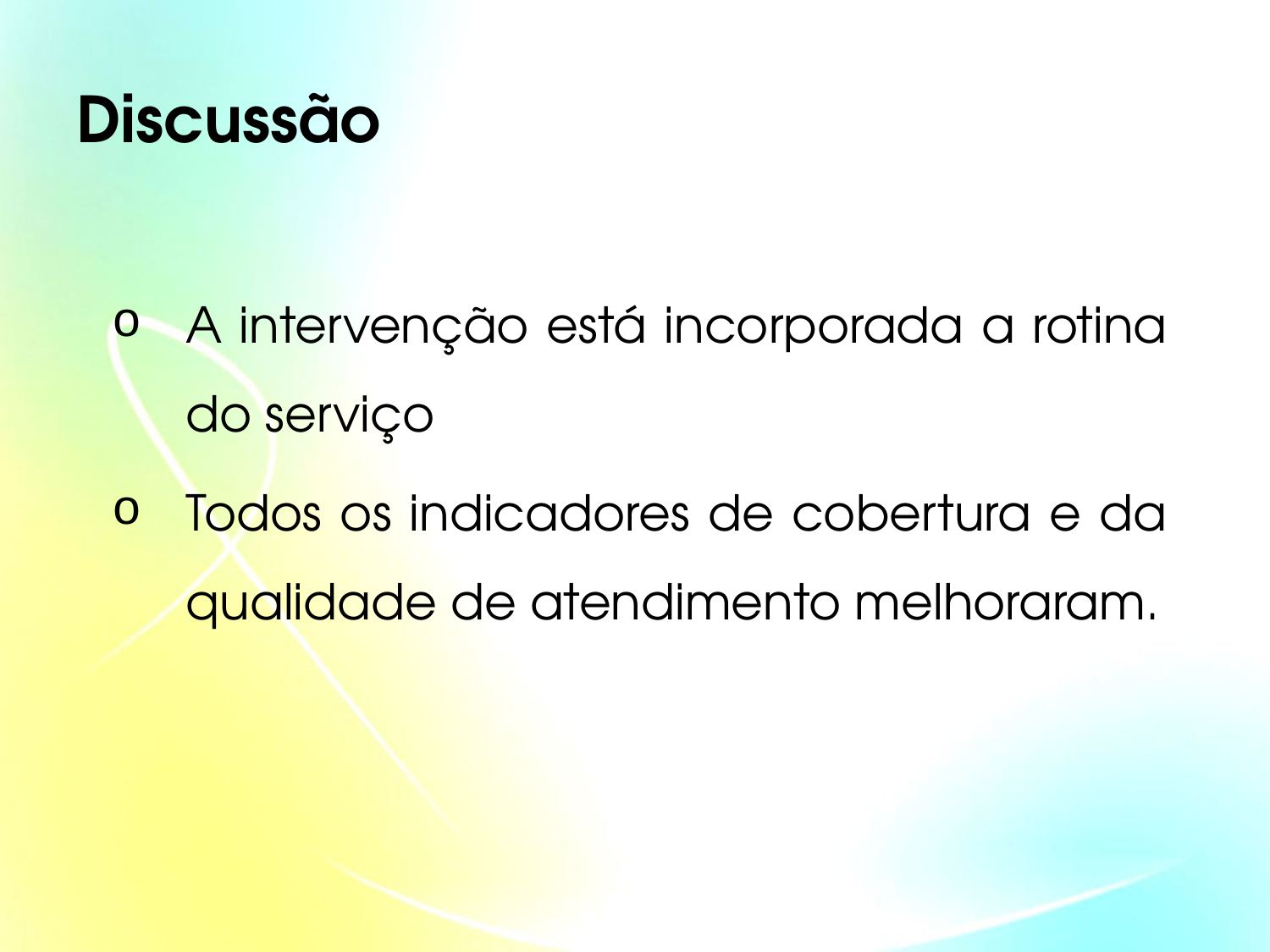

# Discussão
A intervenção está incorporada a rotina do serviço
Todos os indicadores de cobertura e da qualidade de atendimento melhoraram.